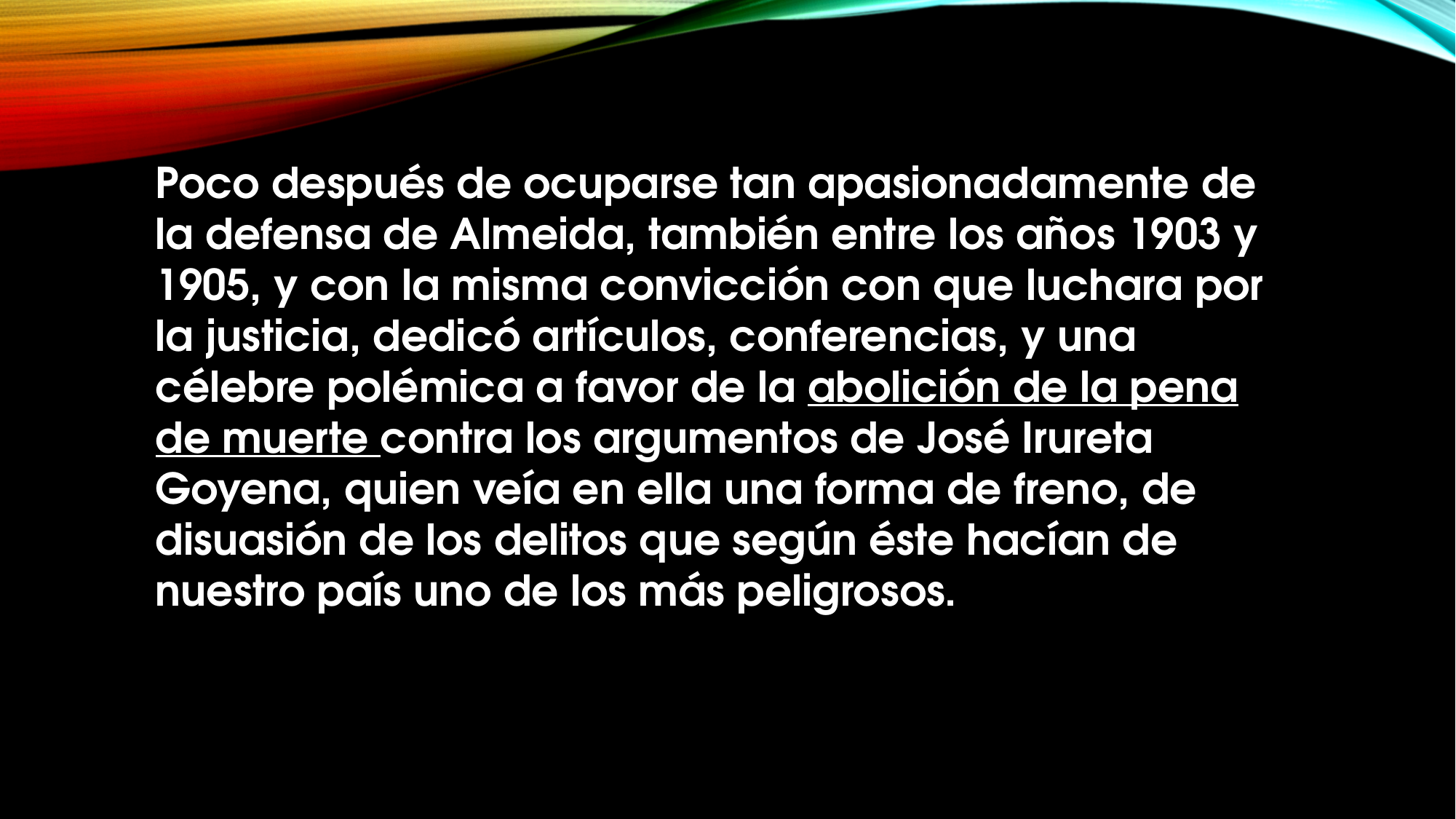

Poco después de ocuparse tan apasionadamente de la defensa de Almeida, también entre los años 1903 y 1905, y con la misma convicción con que luchara por la justicia, dedicó artículos, conferencias, y una célebre polémica a favor de la abolición de la pena de muerte contra los argumentos de José Irureta Goyena, quien veía en ella una forma de freno, de disuasión de los delitos que según éste hacían de nuestro país uno de los más peligrosos.